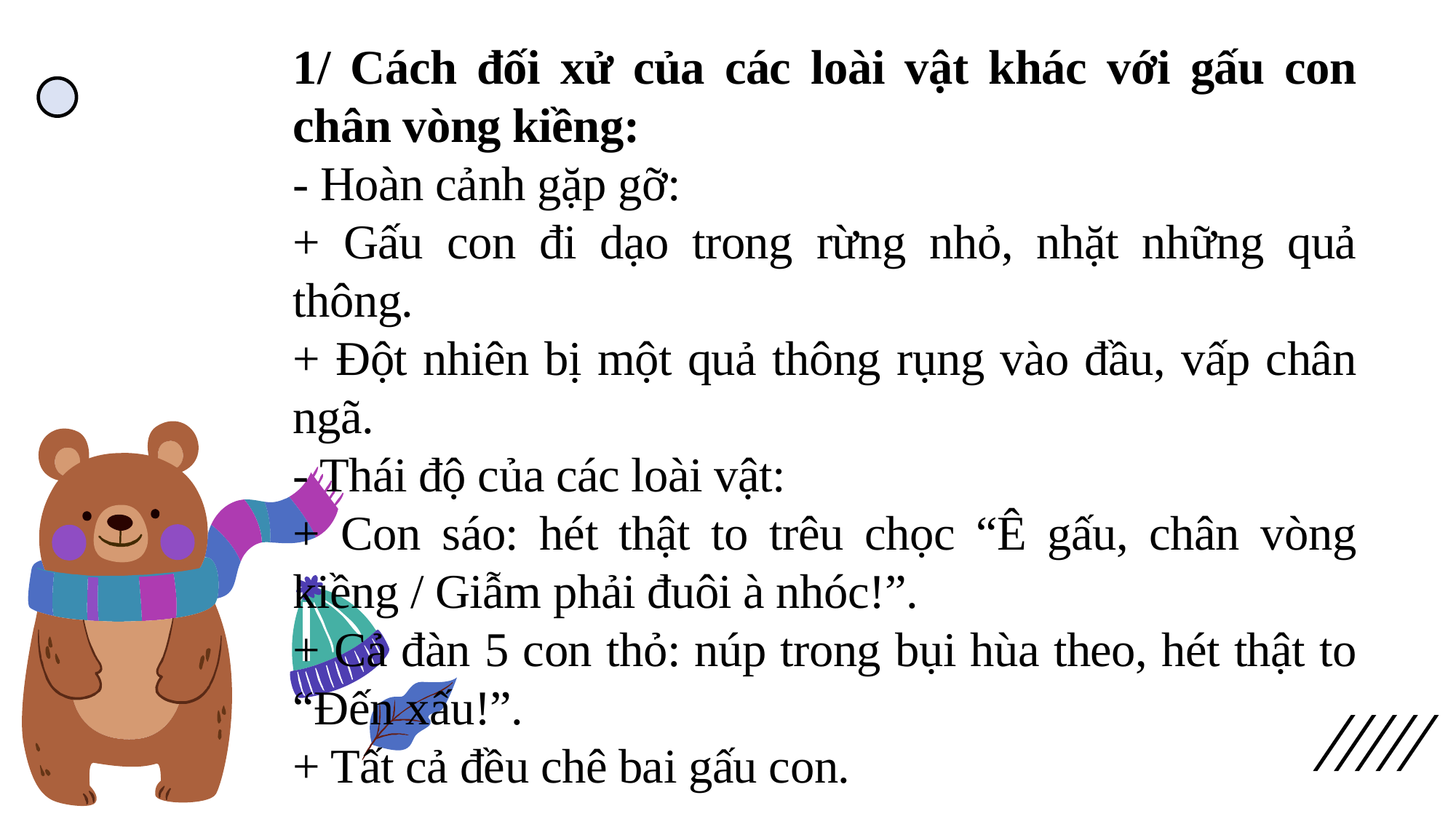

1/ Cách đối xử của các loài vật khác với gấu con chân vòng kiềng:
- Hoàn cảnh gặp gỡ:
+ Gấu con đi dạo trong rừng nhỏ, nhặt những quả thông.
+ Đột nhiên bị một quả thông rụng vào đầu, vấp chân ngã.
- Thái độ của các loài vật:
+ Con sáo: hét thật to trêu chọc “Ê gấu, chân vòng kiềng / Giẫm phải đuôi à nhóc!”.
+ Cả đàn 5 con thỏ: núp trong bụi hùa theo, hét thật to “Đến xấu!”.
+ Tất cả đều chê bai gấu con.